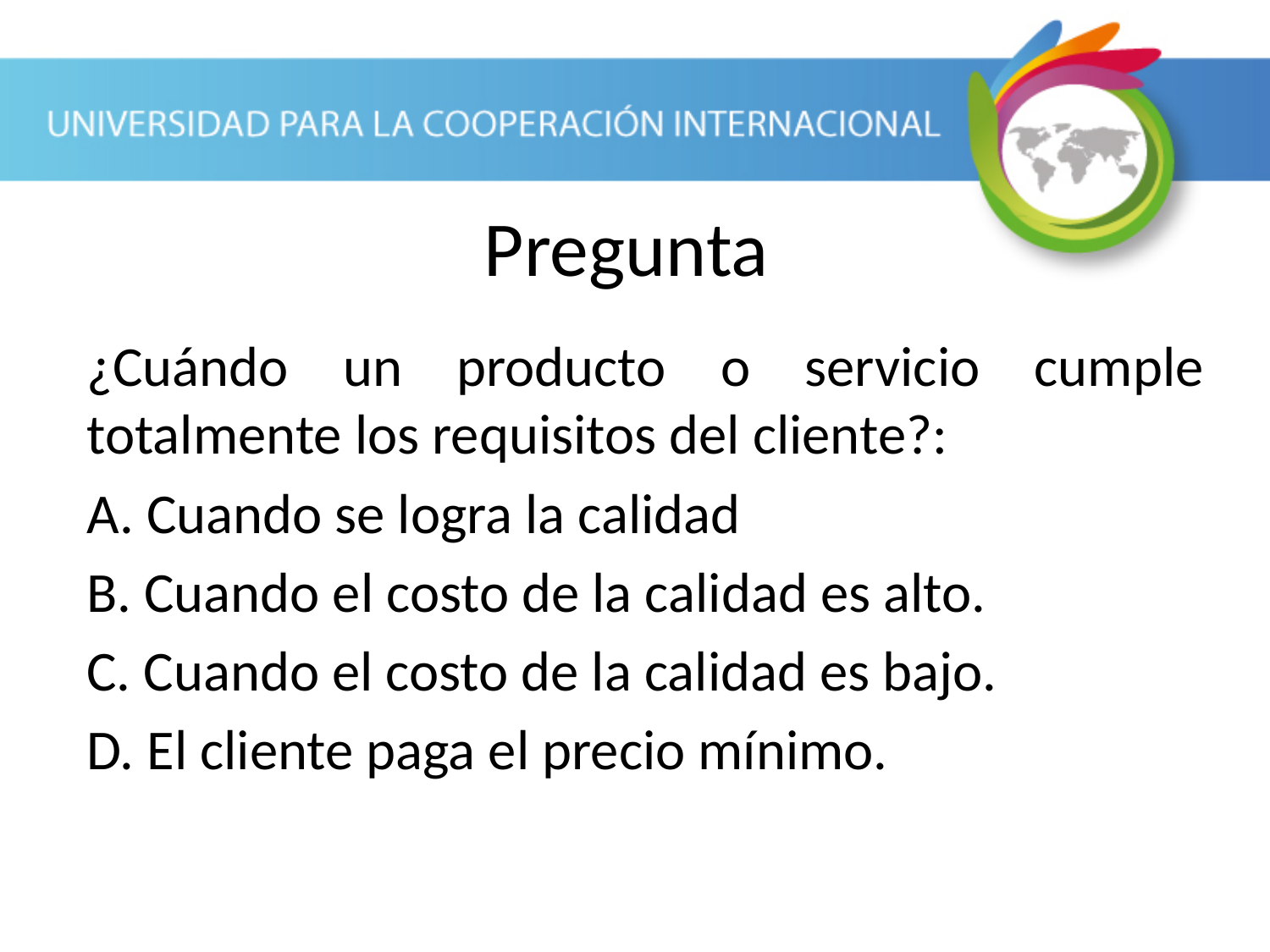

Pregunta
¿Cuándo un producto o servicio cumple totalmente los requisitos del cliente?:
A. Cuando se logra la calidad
B. Cuando el costo de la calidad es alto.
C. Cuando el costo de la calidad es bajo.
D. El cliente paga el precio mínimo.